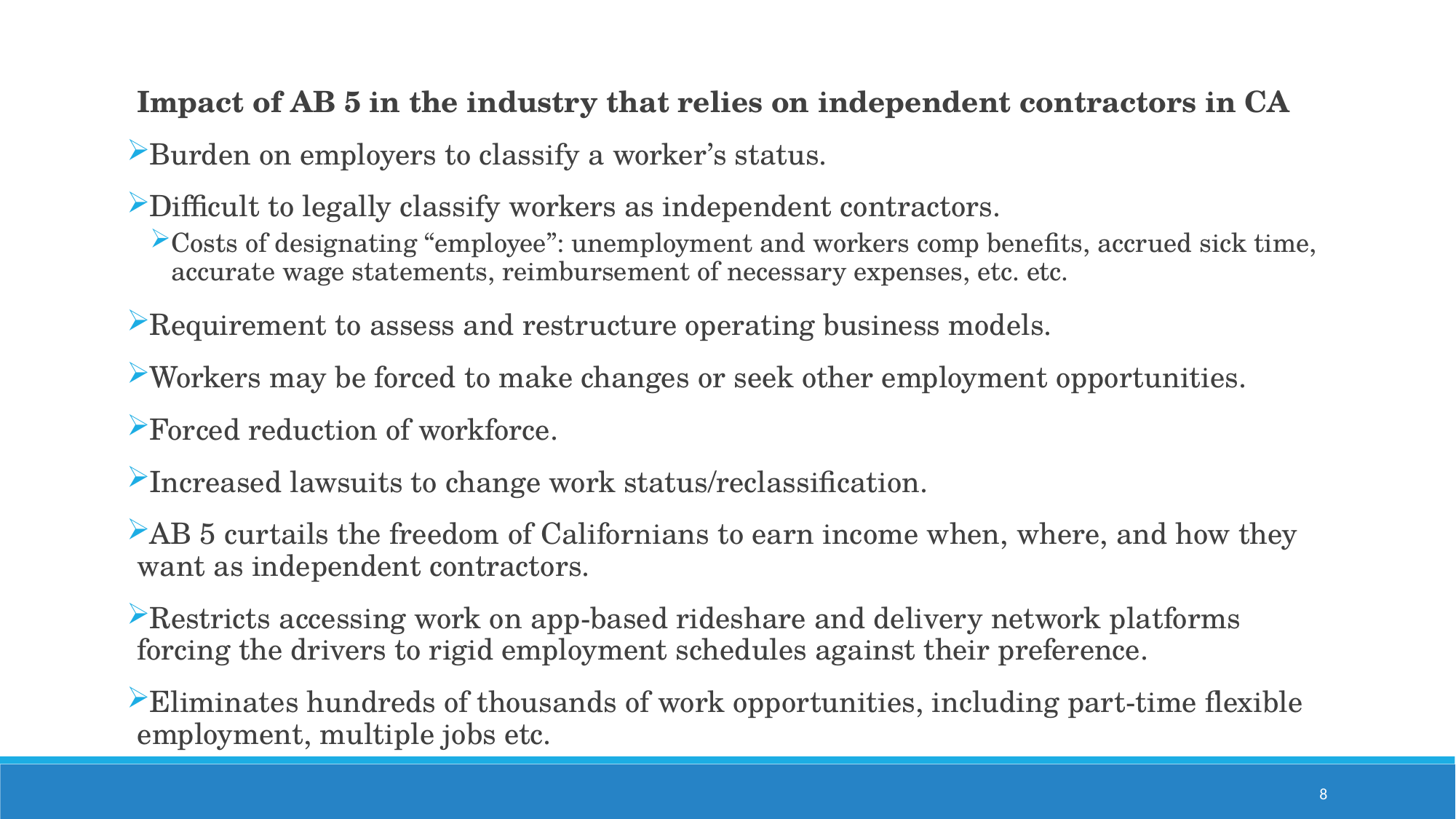

Impact of AB 5 in the industry that relies on independent contractors in CA
Burden on employers to classify a worker’s status.
Difficult to legally classify workers as independent contractors.
Costs of designating “employee”: unemployment and workers comp benefits, accrued sick time, accurate wage statements, reimbursement of necessary expenses, etc. etc.
Requirement to assess and restructure operating business models.
Workers may be forced to make changes or seek other employment opportunities.
Forced reduction of workforce.
Increased lawsuits to change work status/reclassification.
AB 5 curtails the freedom of Californians to earn income when, where, and how they want as independent contractors.
Restricts accessing work on app-based rideshare and delivery network platforms forcing the drivers to rigid employment schedules against their preference.
Eliminates hundreds of thousands of work opportunities, including part-time flexible employment, multiple jobs etc.

8